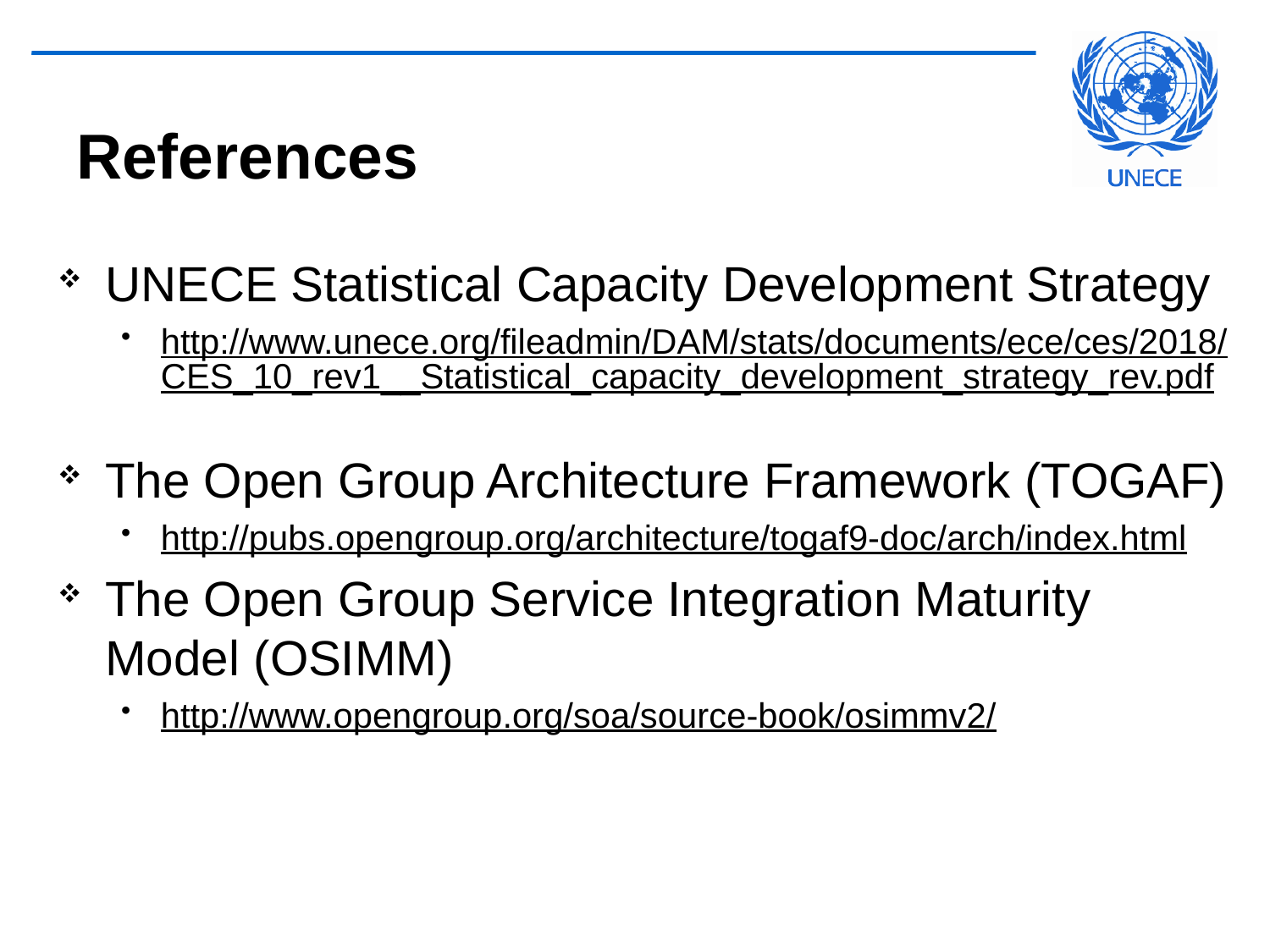

# References
UNECE Statistical Capacity Development Strategy
http://www.unece.org/fileadmin/DAM/stats/documents/ece/ces/2018/CES_10_rev1__Statistical_capacity_development_strategy_rev.pdf
The Open Group Architecture Framework (TOGAF)
http://pubs.opengroup.org/architecture/togaf9-doc/arch/index.html
The Open Group Service Integration Maturity Model (OSIMM)
http://www.opengroup.org/soa/source-book/osimmv2/